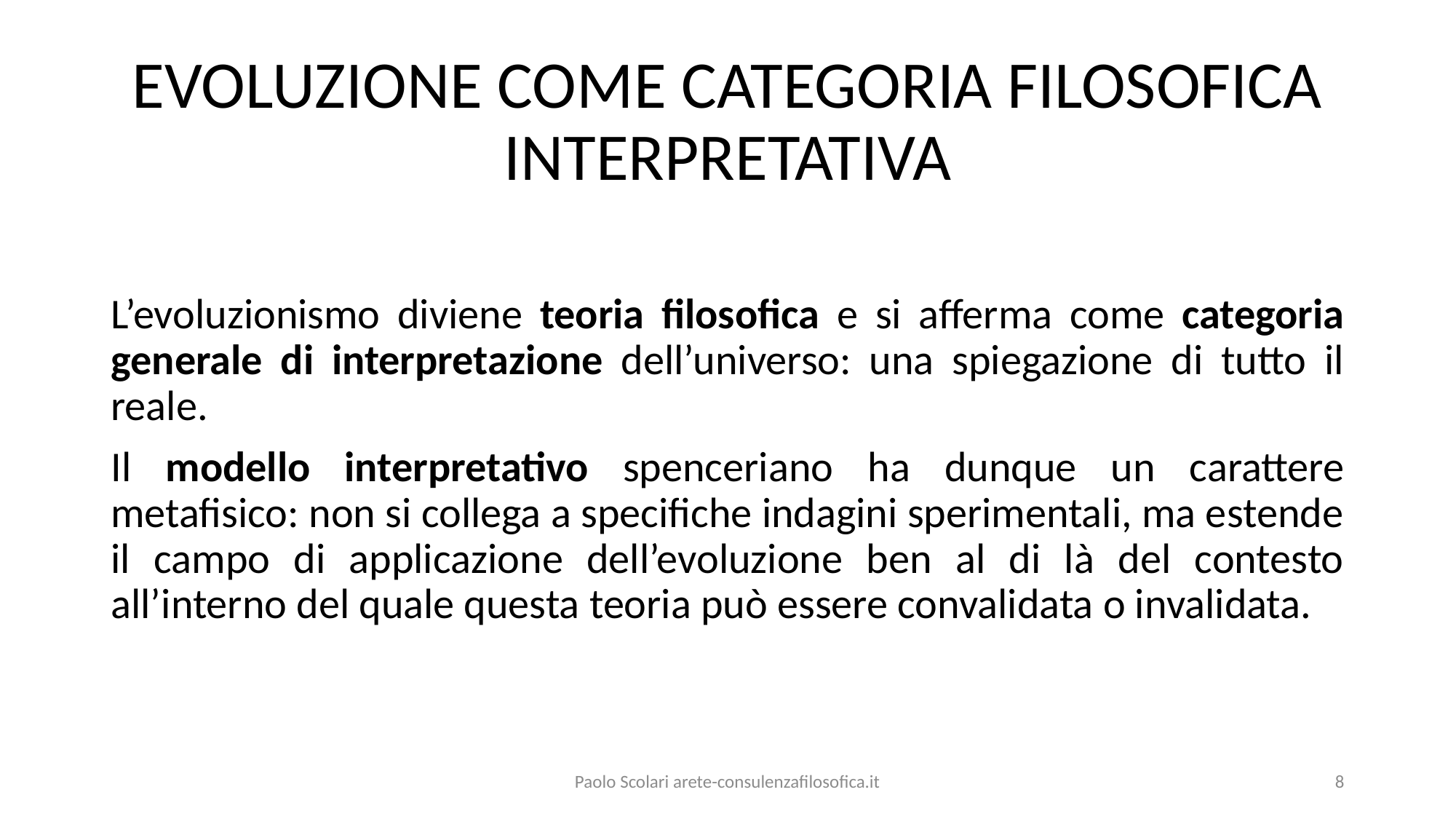

# EVOLUZIONE COME CATEGORIA FILOSOFICA INTERPRETATIVA

L’evoluzionismo diviene teoria filosofica e si afferma come categoria generale di interpretazione dell’universo: una spiegazione di tutto il reale.
Il modello interpretativo spenceriano ha dunque un carattere metafisico: non si collega a specifiche indagini sperimentali, ma estende il campo di applicazione dell’evoluzione ben al di là del contesto all’interno del quale questa teoria può essere convalidata o invalidata.

Paolo Scolari arete-consulenzafilosofica.it
8